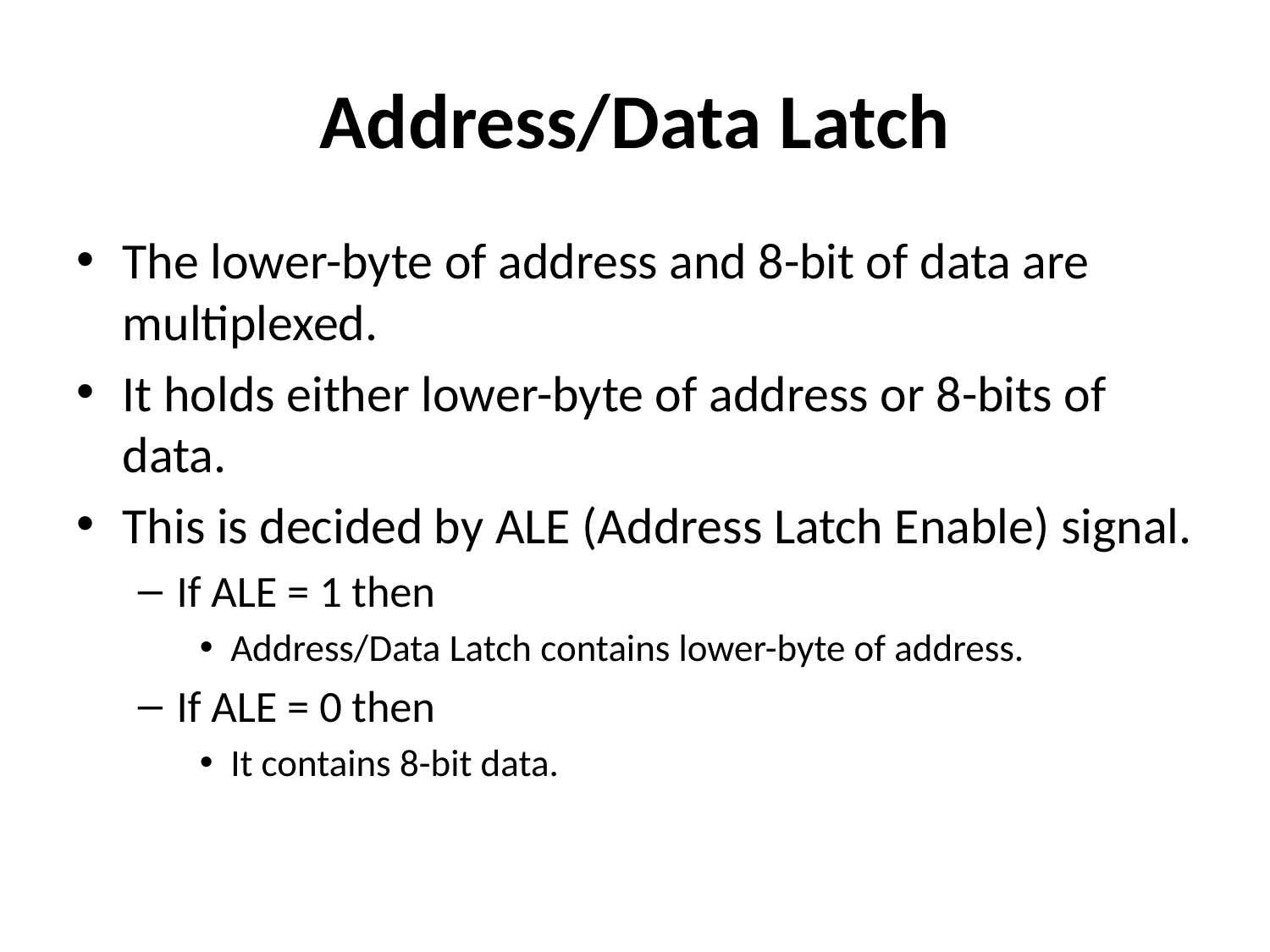

# Address/Data Latch
The lower-byte of address and 8-bit of data are multiplexed.
It holds either lower-byte of address or 8-bits of data.
This is decided by ALE (Address Latch Enable) signal.
If ALE = 1 then
Address/Data Latch contains lower-byte of address.
If ALE = 0 then
It contains 8-bit data.